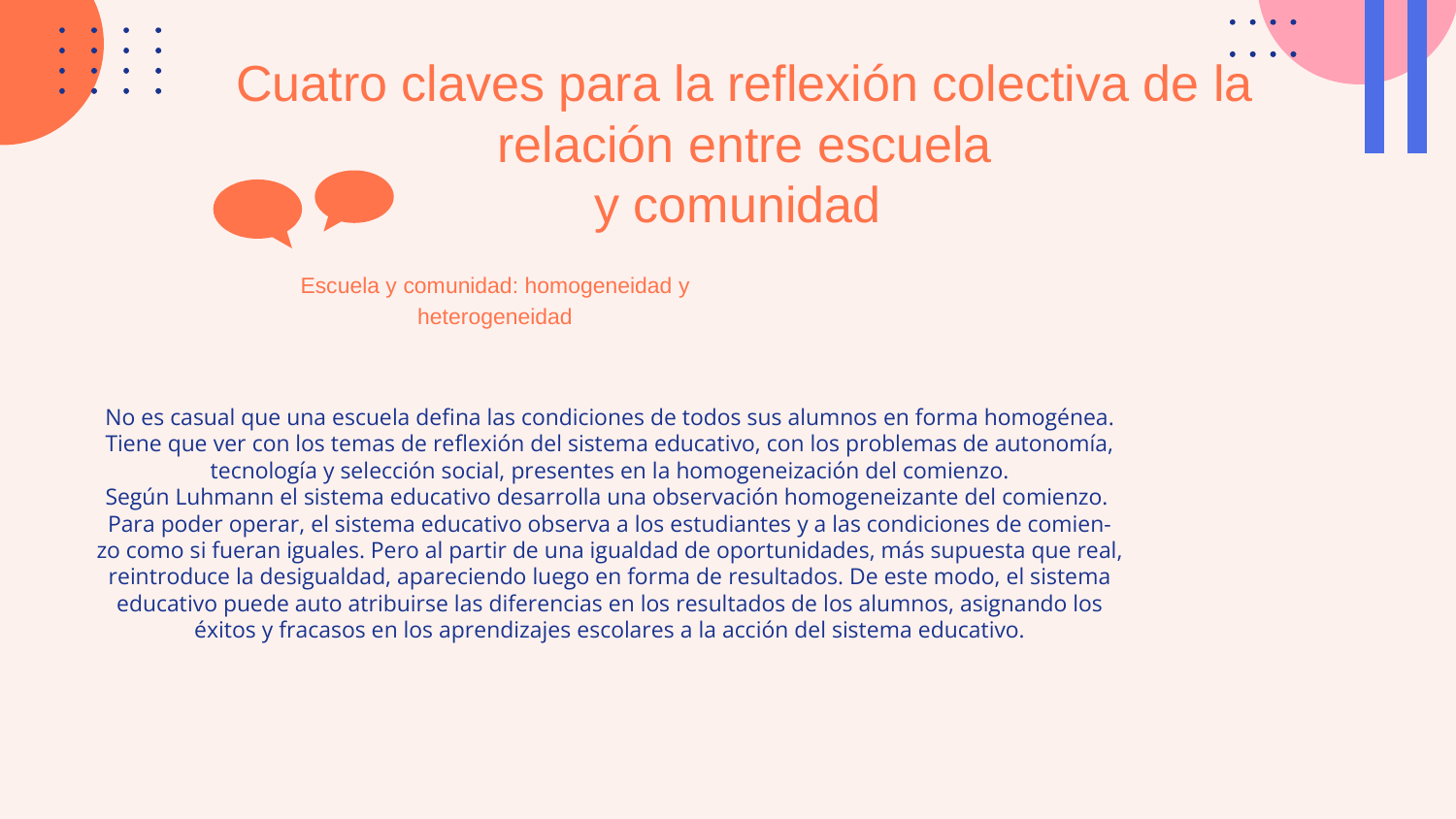

# Cuatro claves para la reflexión colectiva de la relación entre escuela
y comunidad

Escuela y comunidad: homogeneidad y heterogeneidad
No es casual que una escuela defina las condiciones de todos sus alumnos en forma homogénea.
Tiene que ver con los temas de reflexión del sistema educativo, con los problemas de autonomía, tecnología y selección social, presentes en la homogeneización del comienzo.
Según Luhmann el sistema educativo desarrolla una observación homogeneizante del comienzo.
Para poder operar, el sistema educativo observa a los estudiantes y a las condiciones de comien- zo como si fueran iguales. Pero al partir de una igualdad de oportunidades, más supuesta que real, reintroduce la desigualdad, apareciendo luego en forma de resultados. De este modo, el sistema educativo puede auto atribuirse las diferencias en los resultados de los alumnos, asignando los éxitos y fracasos en los aprendizajes escolares a la acción del sistema educativo.